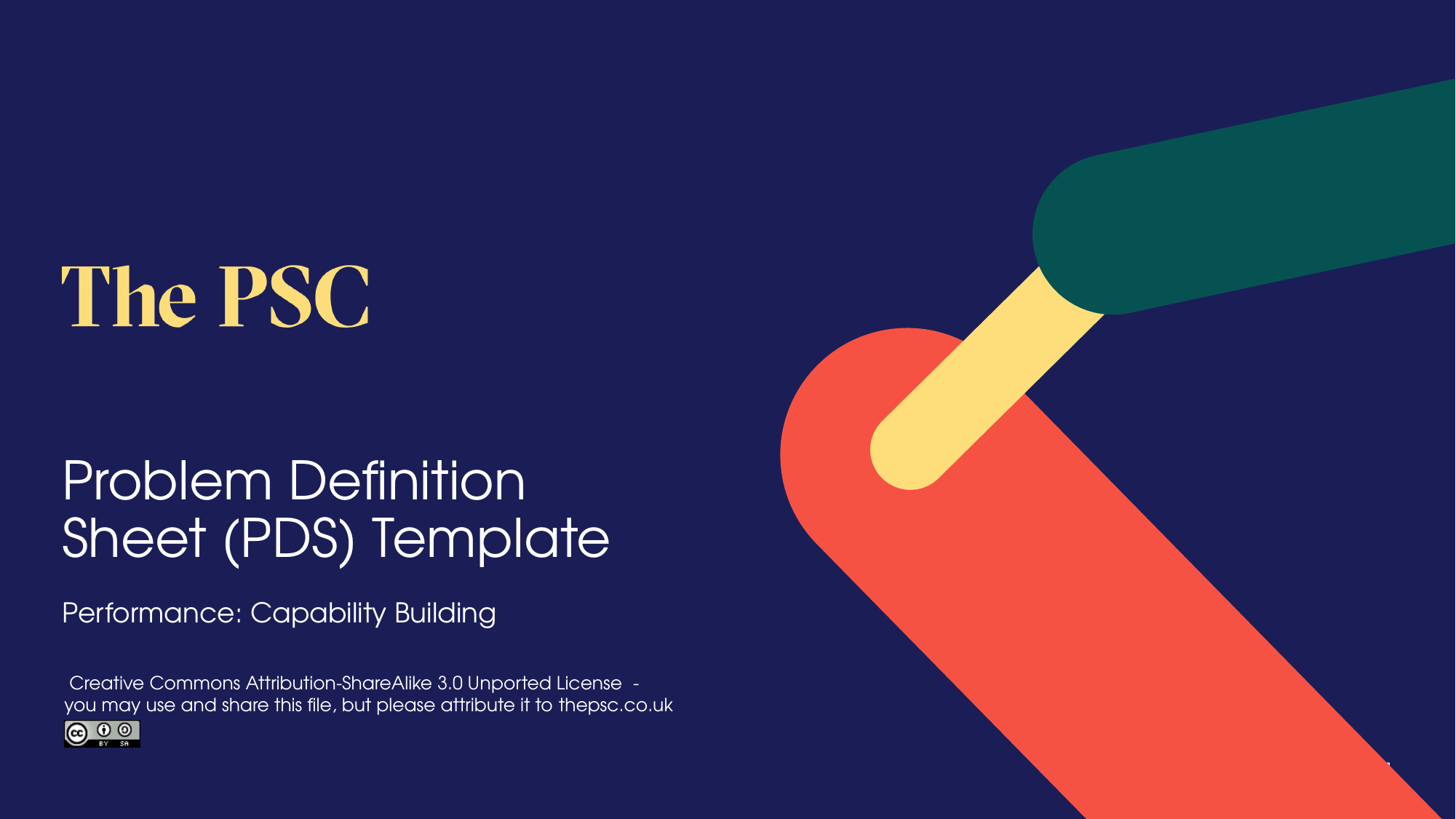

# Problem Definition Sheet (PDS) Template
Performance: Capability Building
1